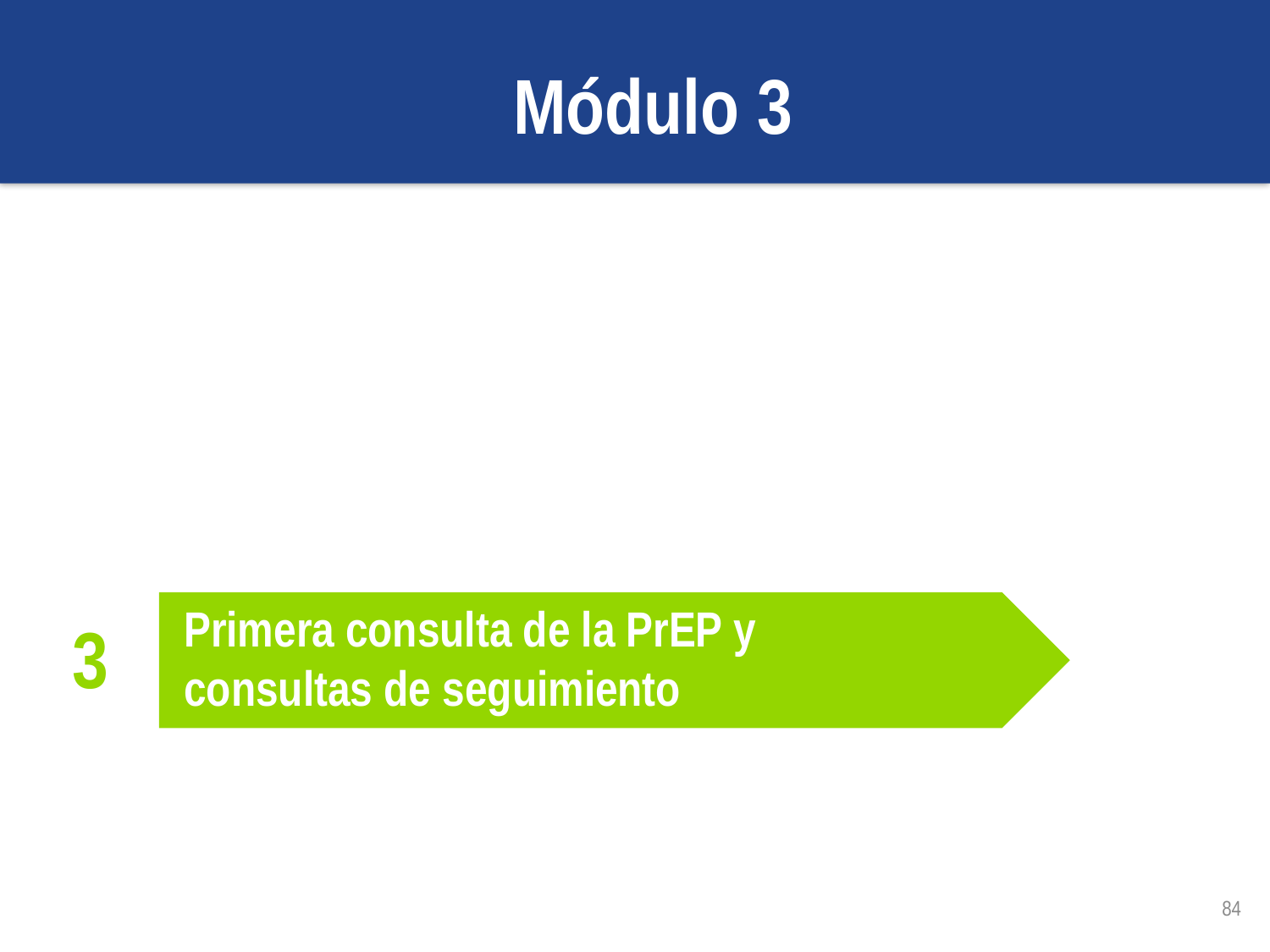

Módulo 3
Nociones fundamentales de la PrEP
Identificación y elegibilidad para la PrEP
Primera consulta de la PrEP y consultas de seguimiento

3
84